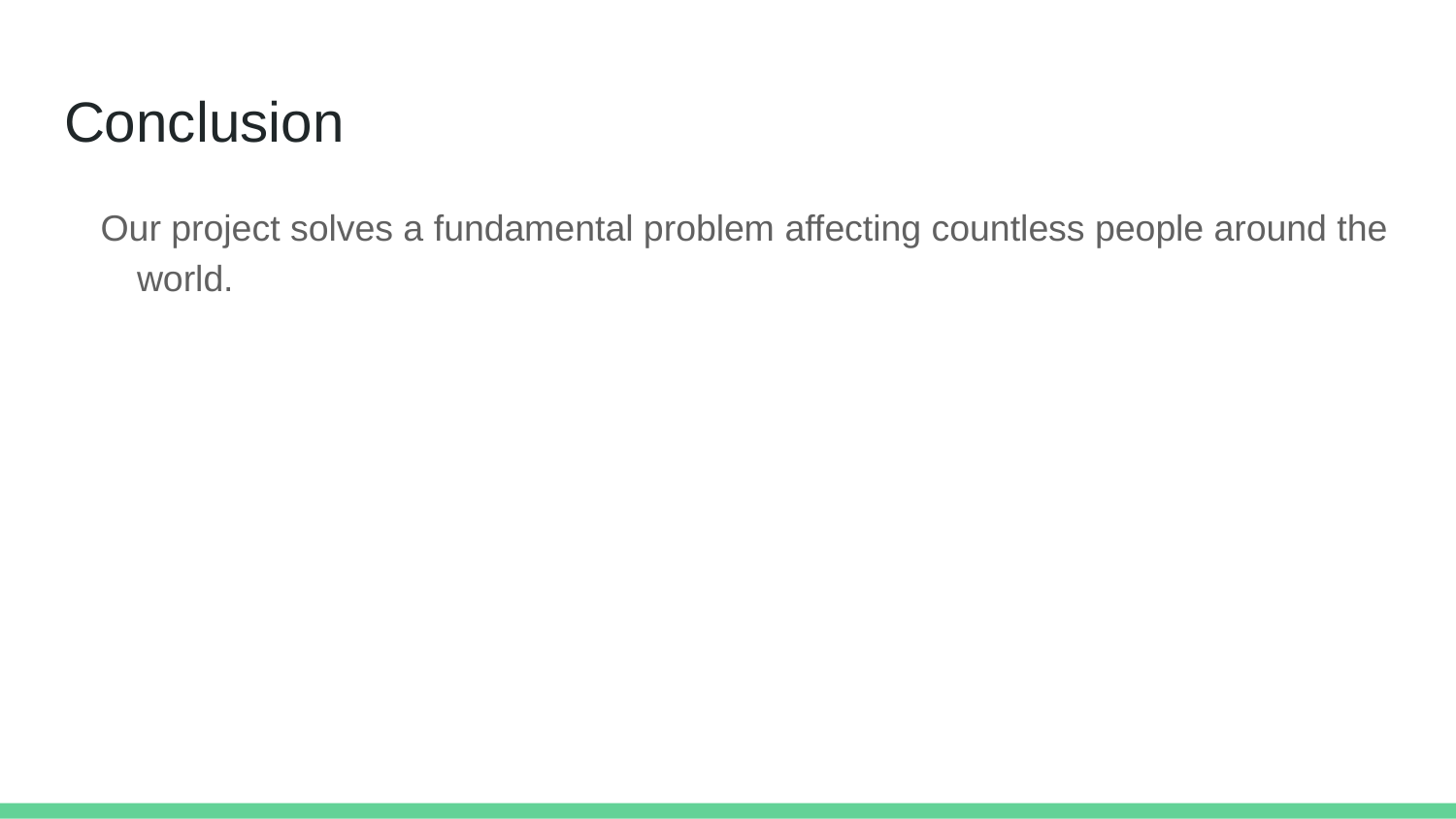

# Conclusion
Our project solves a fundamental problem affecting countless people around the world.